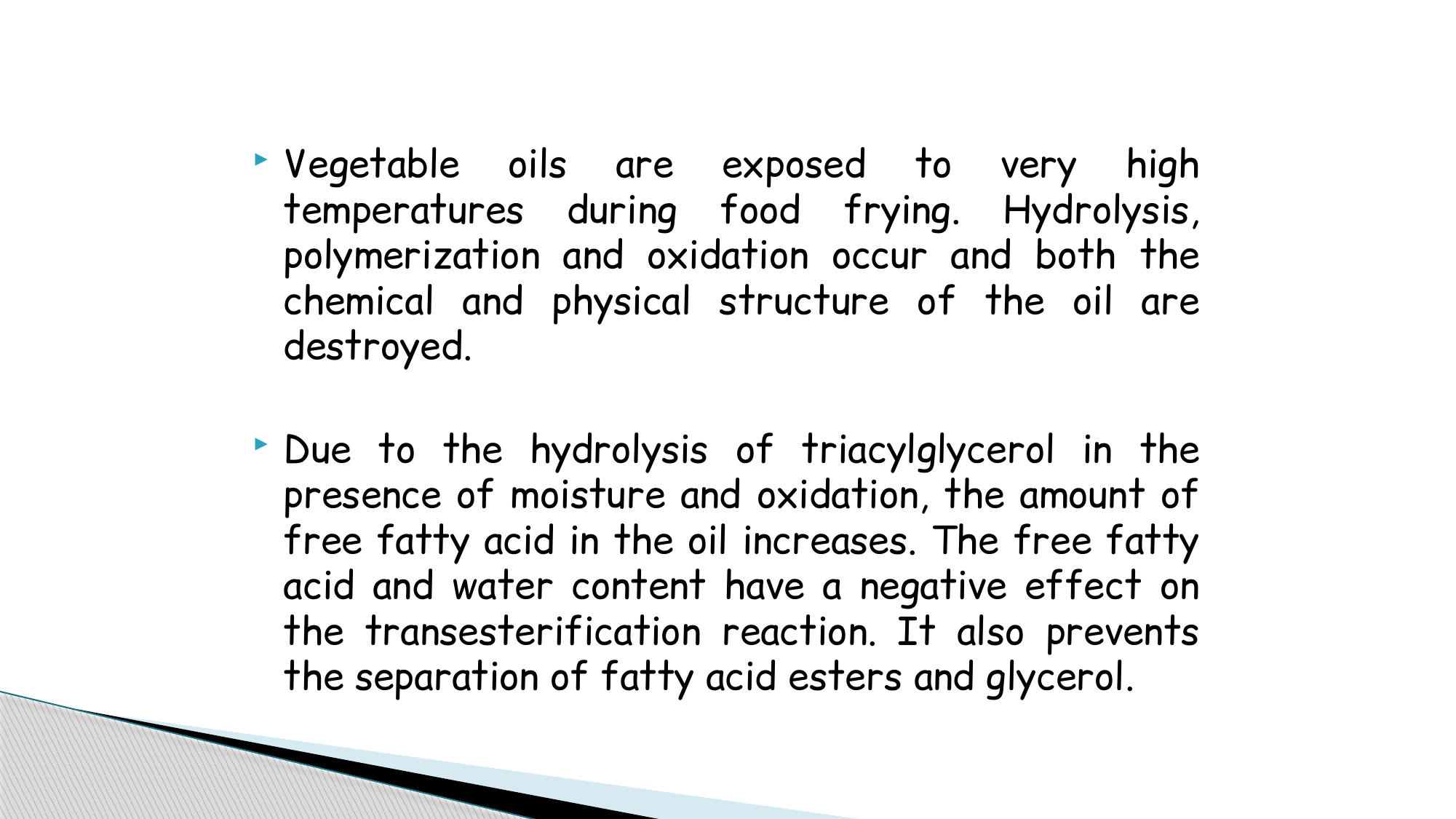

Vegetable oils are exposed to very high temperatures during food frying. Hydrolysis, polymerization and oxidation occur and both the chemical and physical structure of the oil are destroyed.

Due to the hydrolysis of triacylglycerol in the presence of moisture and oxidation, the amount of free fatty acid in the oil increases. The free fatty acid and water content have a negative effect on the transesterification reaction. It also prevents the separation of fatty acid esters and glycerol.